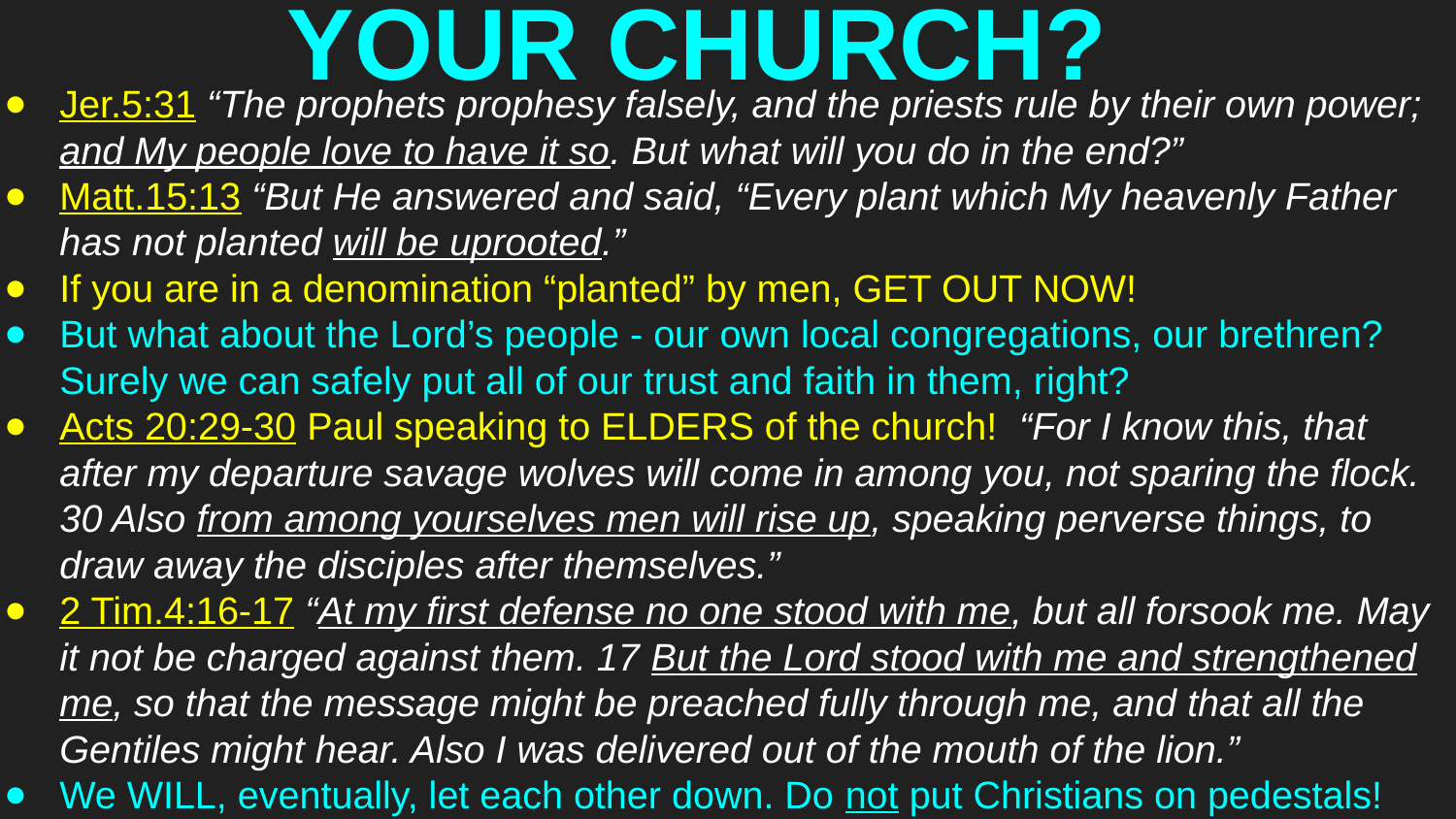

# YOUR CHURCH?
Jer.5:31 “The prophets prophesy falsely, and the priests rule by their own power; and My people love to have it so. But what will you do in the end?”
Matt.15:13 “But He answered and said, “Every plant which My heavenly Father has not planted will be uprooted.”
If you are in a denomination “planted” by men, GET OUT NOW!
But what about the Lord’s people - our own local congregations, our brethren?  Surely we can safely put all of our trust and faith in them, right?
Acts 20:29-30 Paul speaking to ELDERS of the church!  “For I know this, that after my departure savage wolves will come in among you, not sparing the flock. 30 Also from among yourselves men will rise up, speaking perverse things, to draw away the disciples after themselves.”
2 Tim.4:16-17 “At my first defense no one stood with me, but all forsook me. May it not be charged against them. 17 But the Lord stood with me and strengthened me, so that the message might be preached fully through me, and that all the Gentiles might hear. Also I was delivered out of the mouth of the lion.”
We WILL, eventually, let each other down. Do not put Christians on pedestals!